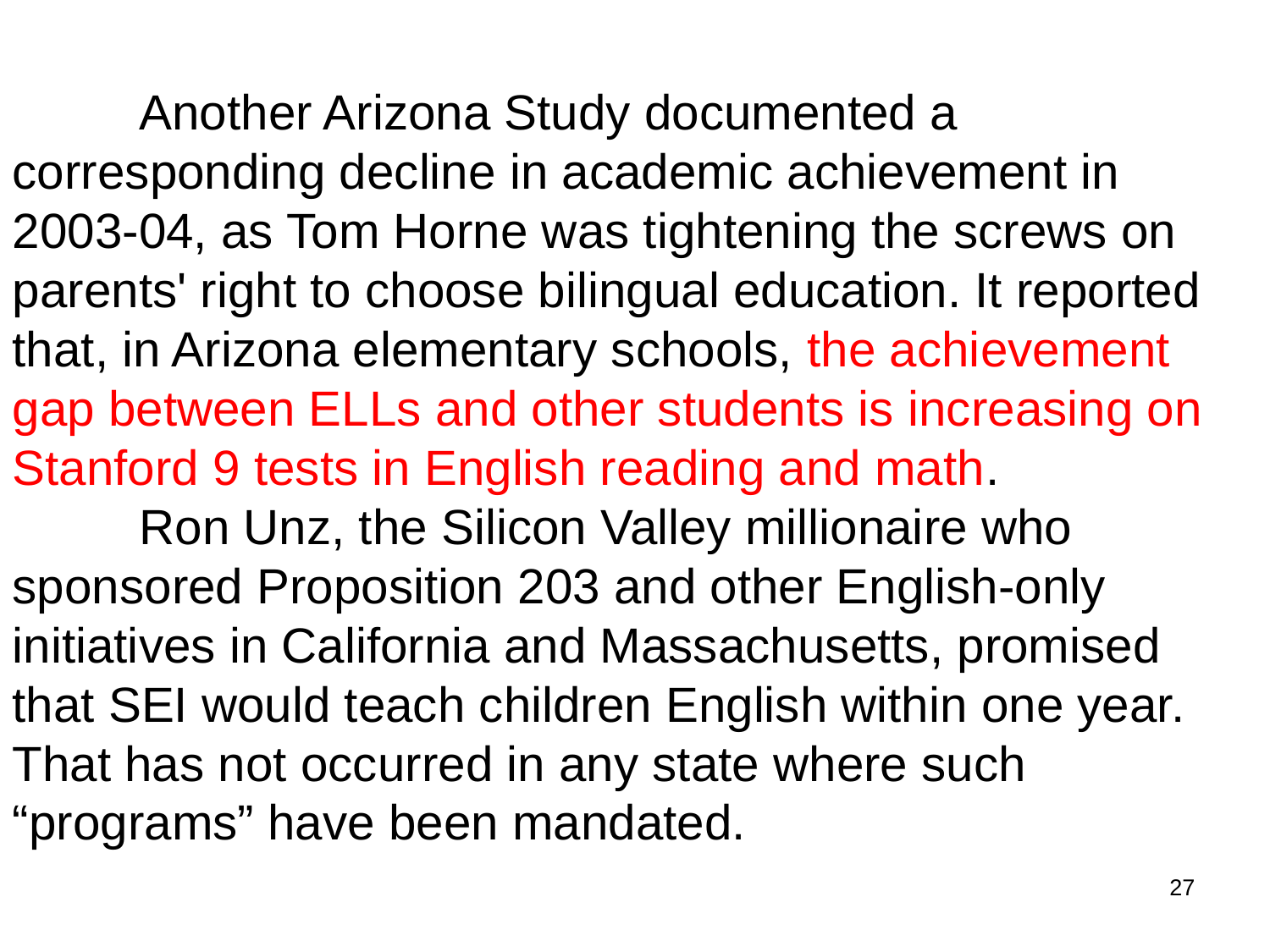

Another Arizona Study documented a corresponding decline in academic achievement in 2003-04, as Tom Horne was tightening the screws on parents' right to choose bilingual education. It reported that, in Arizona elementary schools, the achievement gap between ELLs and other students is increasing on Stanford 9 tests in English reading and math.
	Ron Unz, the Silicon Valley millionaire who sponsored Proposition 203 and other English-only initiatives in California and Massachusetts, promised that SEI would teach children English within one year. That has not occurred in any state where such “programs” have been mandated.
27